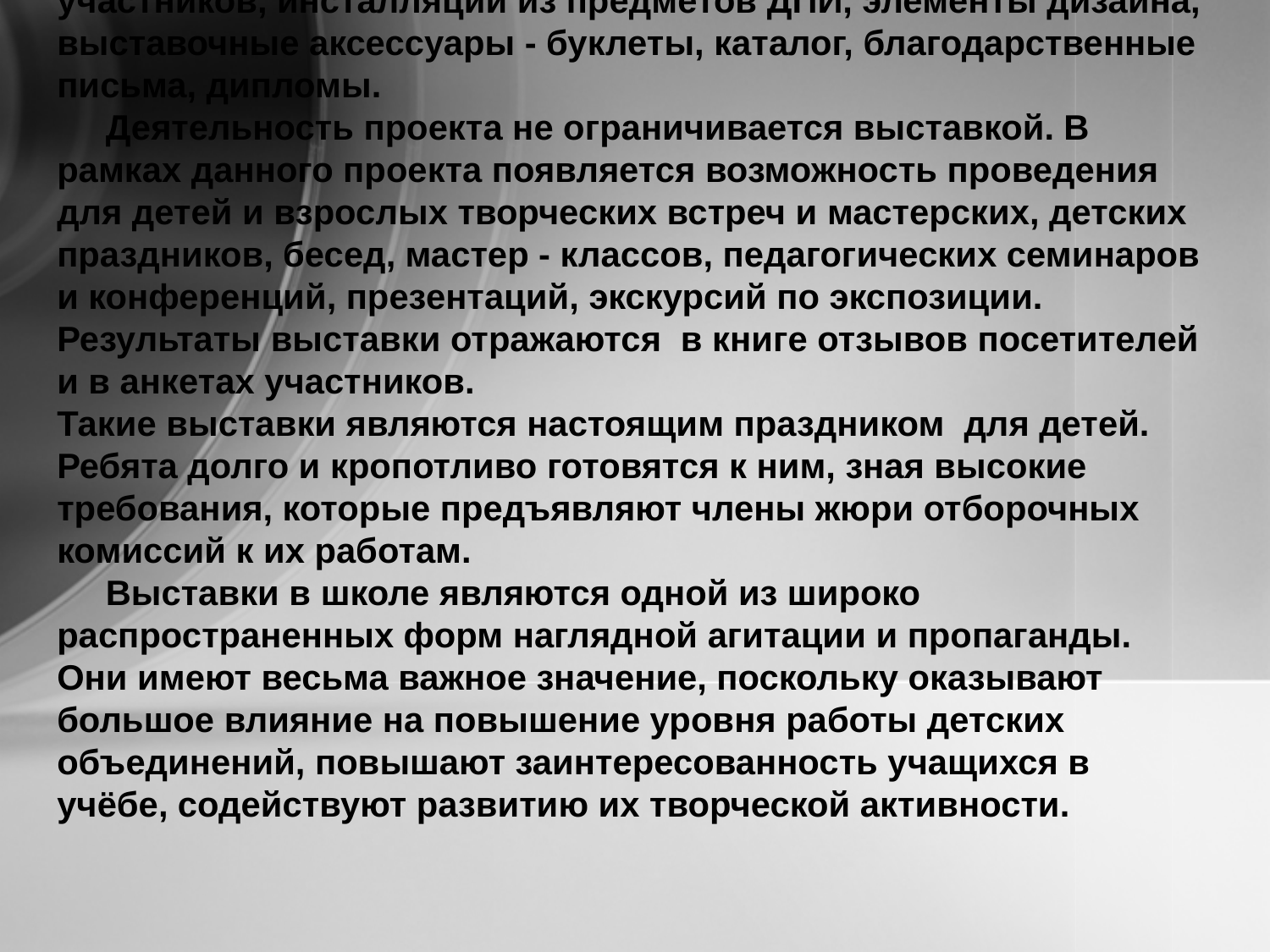

По результатам выставки создается портфолио  выставочных материалов: фотографии творческих работ участников, инсталляций из предметов ДПИ, элементы дизайна, выставочные аксессуары - буклеты, каталог, благодарственные письма, дипломы.
     Деятельность проекта не ограничивается выставкой. В рамках данного проекта появляется возможность проведения  для детей и взрослых творческих встреч и мастерских, детских праздников, бесед, мастер - классов, педагогических семинаров и конференций, презентаций, экскурсий по экспозиции. Результаты выставки отражаются  в книге отзывов посетителей и в анкетах участников.
Такие выставки являются настоящим праздником  для детей. Ребята долго и кропотливо готовятся к ним, зная высокие требования, которые предъявляют члены жюри отборочных комиссий к их работам.
     Выставки в школе являются одной из широко распространенных форм наглядной агитации и пропаганды. Они имеют весьма важное значение, поскольку оказывают большое влияние на повышение уровня работы детских объединений, повышают заинтересованность учащихся в учёбе, содействуют развитию их творческой активности.